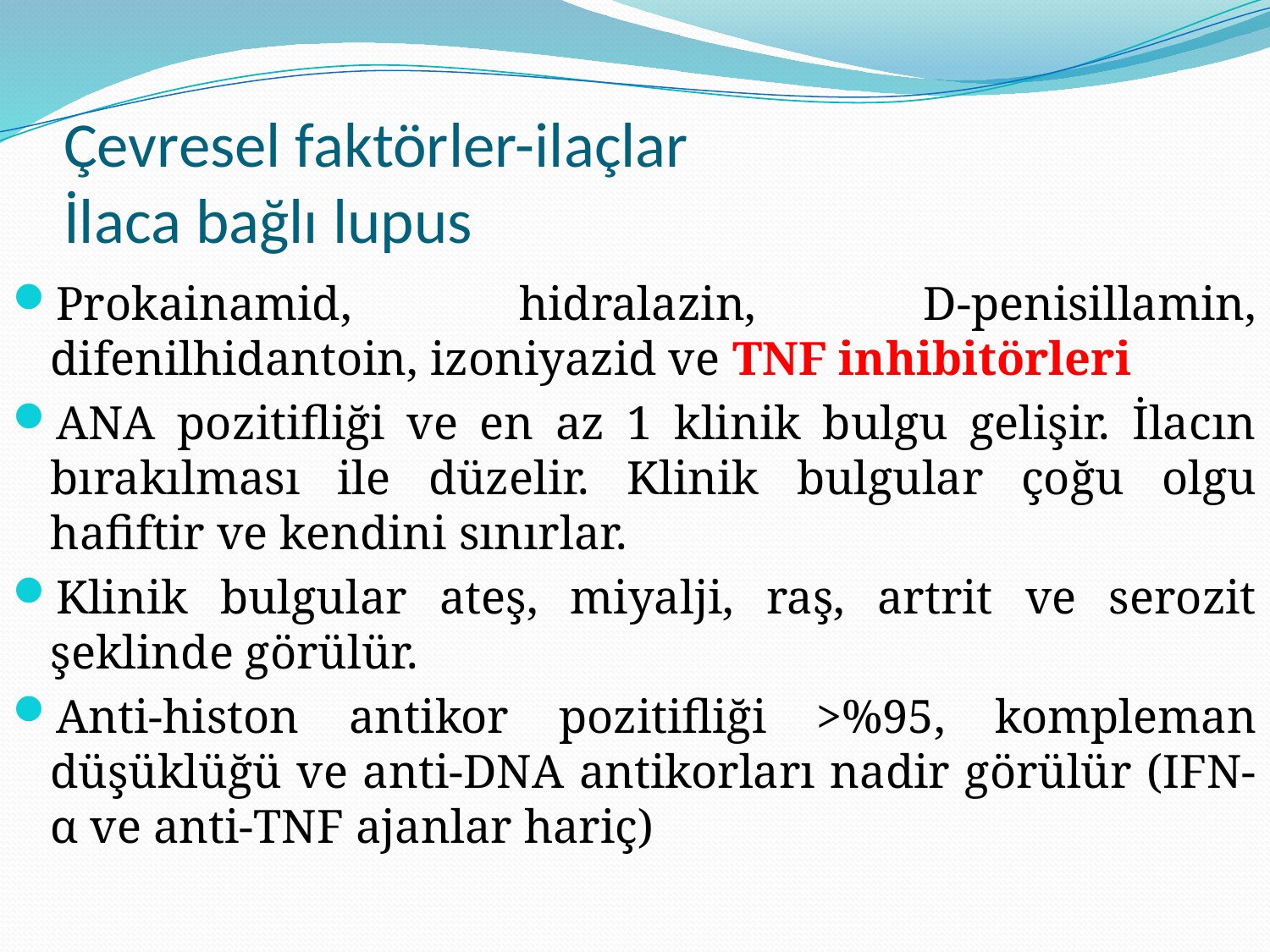

# Çevresel faktörler-ilaçlar İlaca bağlı lupus
Prokainamid, hidralazin, D-penisillamin, difenilhidantoin, izoniyazid ve TNF inhibitörleri
ANA pozitifliği ve en az 1 klinik bulgu gelişir. İlacın bırakılması ile düzelir. Klinik bulgular çoğu olgu hafiftir ve kendini sınırlar.
Klinik bulgular ateş, miyalji, raş, artrit ve serozit şeklinde görülür.
Anti-histon antikor pozitifliği >%95, kompleman düşüklüğü ve anti-DNA antikorları nadir görülür (IFN-α ve anti-TNF ajanlar hariç)